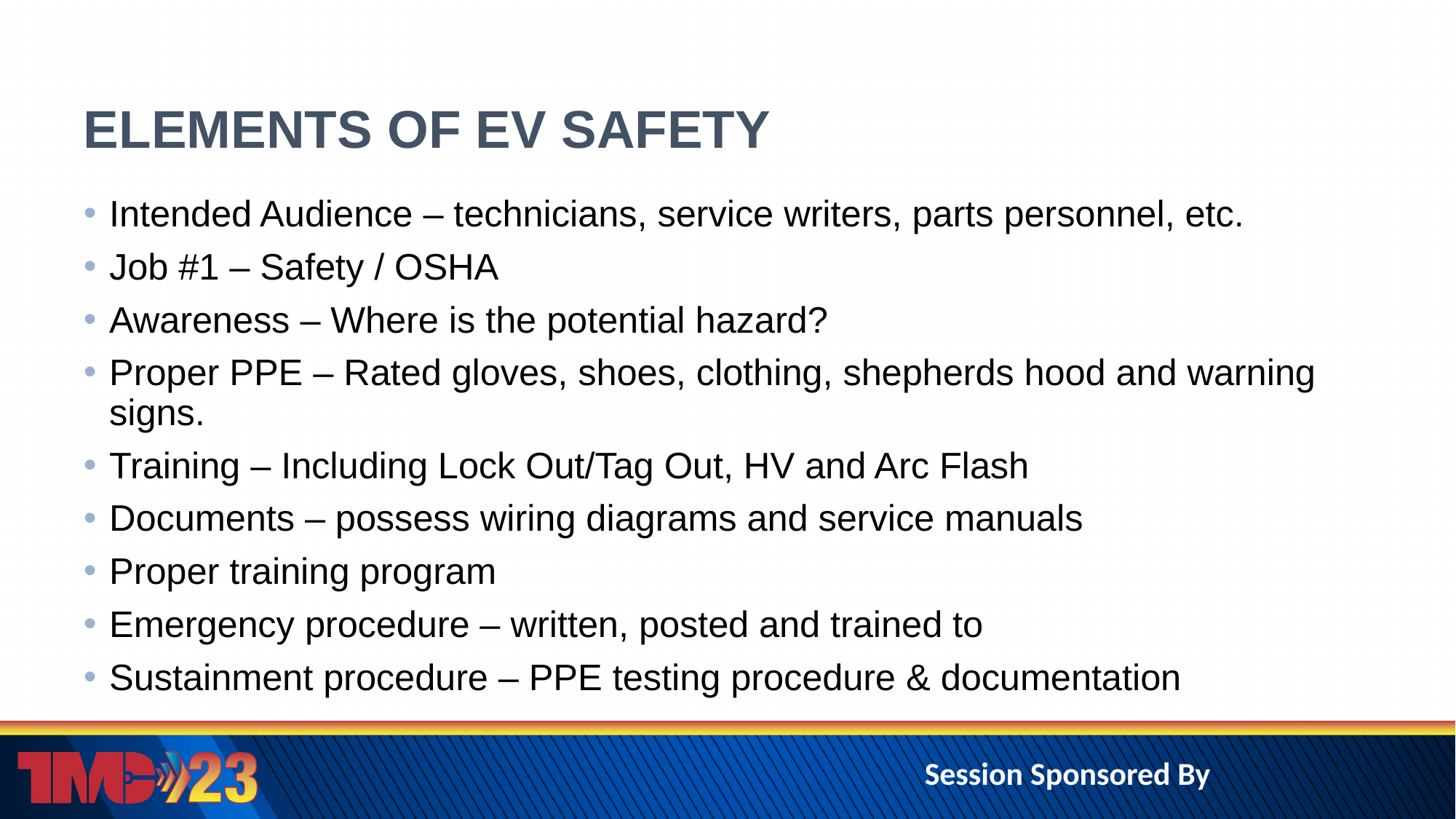

# ELEMENTS OF EV SAFETY
Intended Audience – technicians, service writers, parts personnel, etc.
Job #1 – Safety / OSHA
Awareness – Where is the potential hazard?
Proper PPE – Rated gloves, shoes, clothing, shepherds hood and warning signs.
Training – Including Lock Out/Tag Out, HV and Arc Flash
Documents – possess wiring diagrams and service manuals
Proper training program
Emergency procedure – written, posted and trained to
Sustainment procedure – PPE testing procedure & documentation

Session Sponsored By